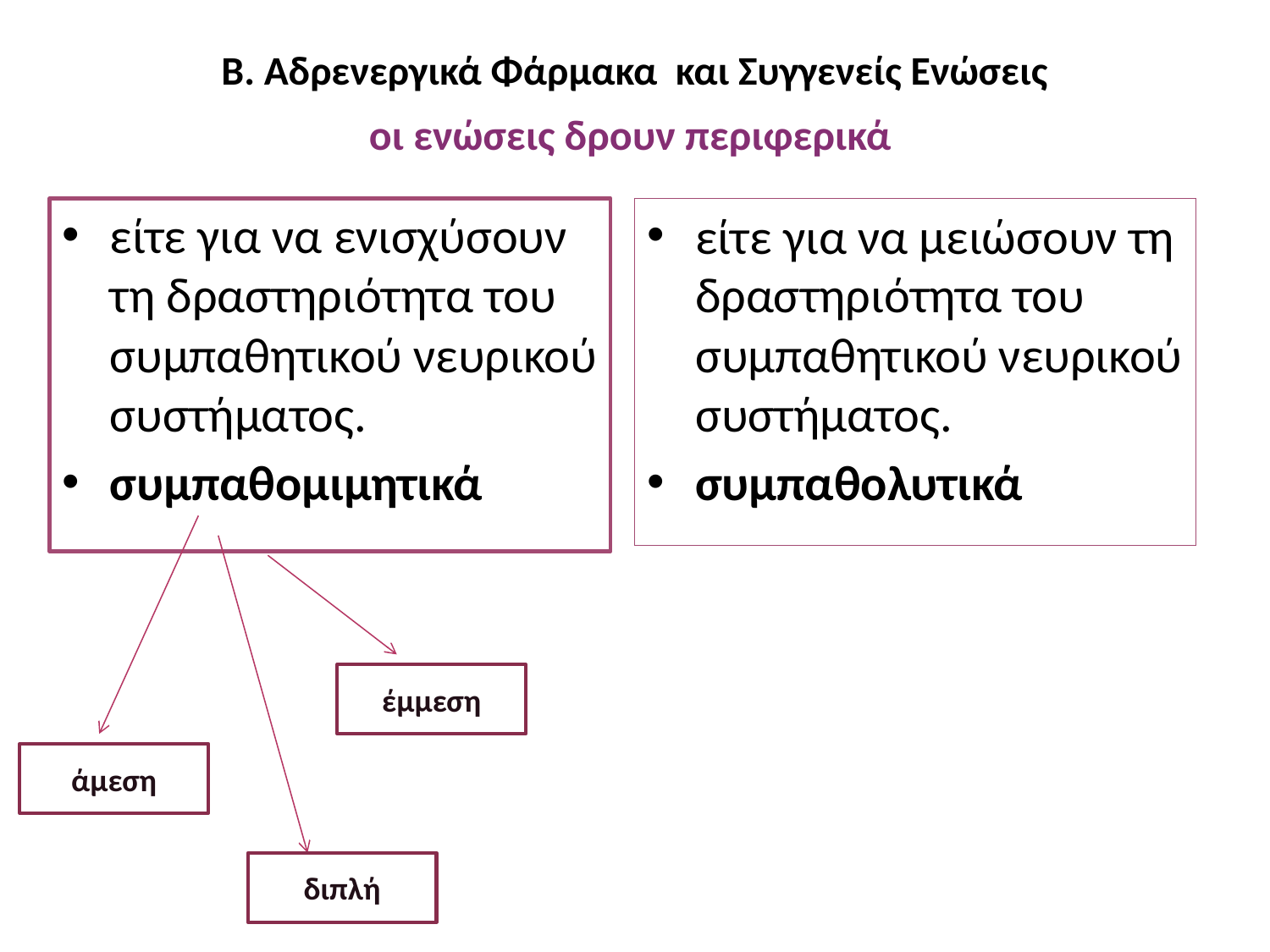

# Β. Αδρενεργικά Φάρμακα  και Συγγενείς Ενώσεις

οι ενώσεις δρουν περιφερικά
είτε για να ενισχύσουν τη δραστηριότητα του συμπαθητικού νευρικού συστήματος.
συμπαθομιμητικά
είτε για να μειώσουν τη δραστηριότητα του συμπαθητικού νευρικού συστήματος.
συμπαθολυτικά
έμμεση
άμεση
διπλή